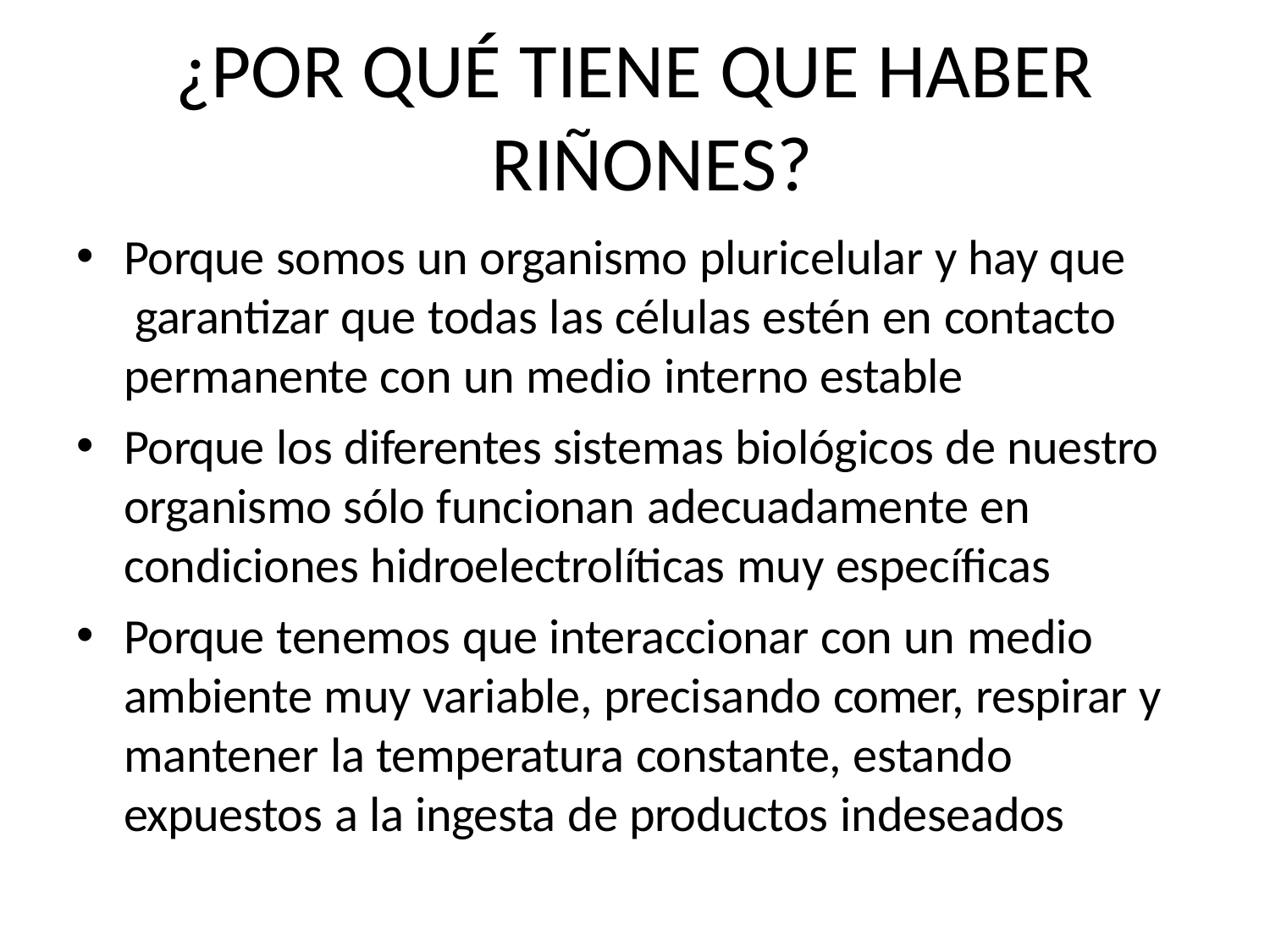

# ¿POR QUÉ TIENE QUE HABER  RIÑONES?
Porque somos un organismo pluricelular y hay que  garantizar que todas las células estén en contacto  permanente con un medio interno estable
Porque los diferentes sistemas biológicos de nuestro  organismo sólo funcionan adecuadamente en  condiciones hidroelectrolíticas muy específicas
Porque tenemos que interaccionar con un medio  ambiente muy variable, precisando comer, respirar y  mantener la temperatura constante, estando  expuestos a la ingesta de productos indeseados